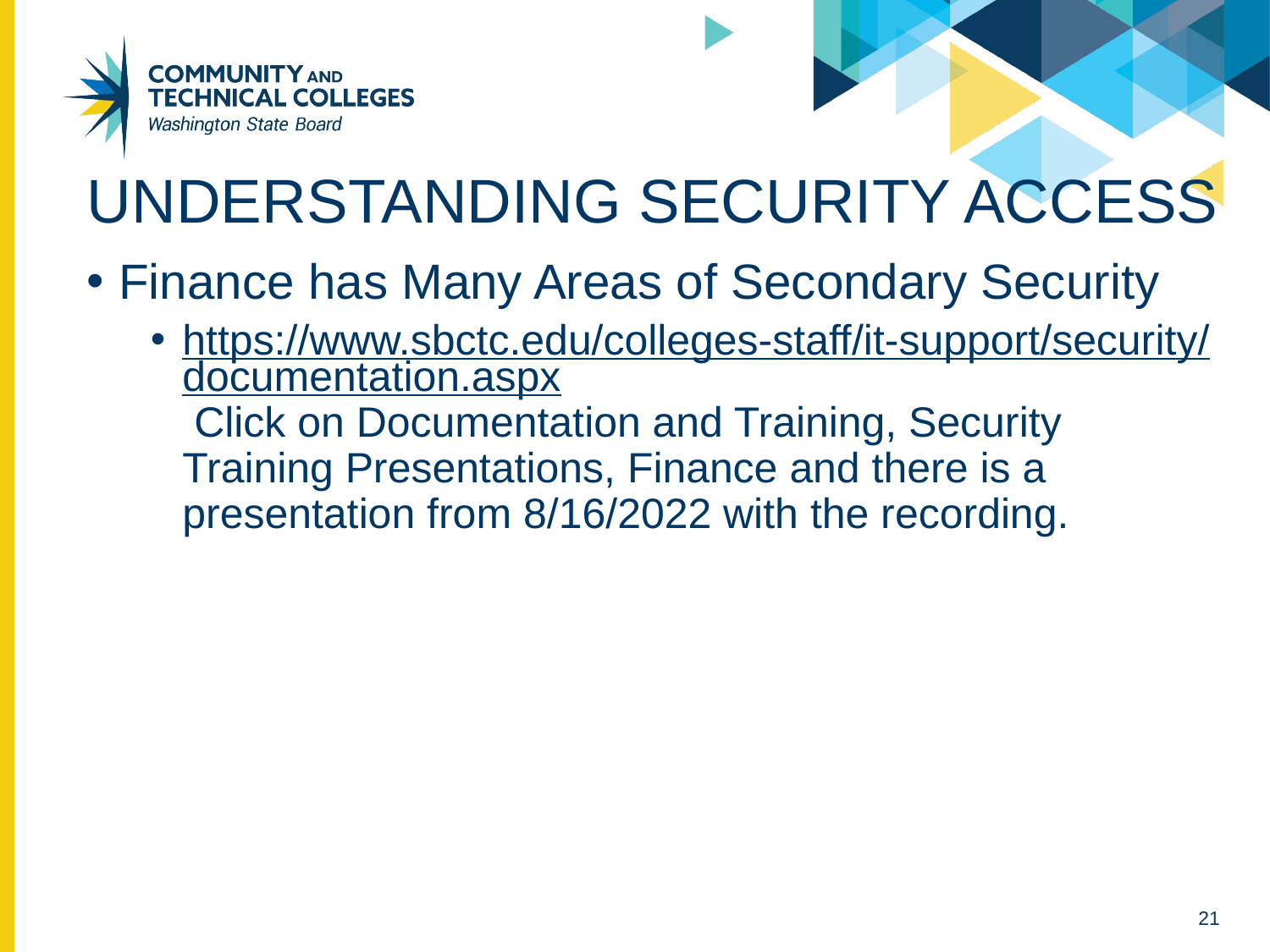

# Understanding security access
Finance has Many Areas of Secondary Security
https://www.sbctc.edu/colleges-staff/it-support/security/documentation.aspx Click on Documentation and Training, Security Training Presentations, Finance and there is a presentation from 8/16/2022 with the recording.

21